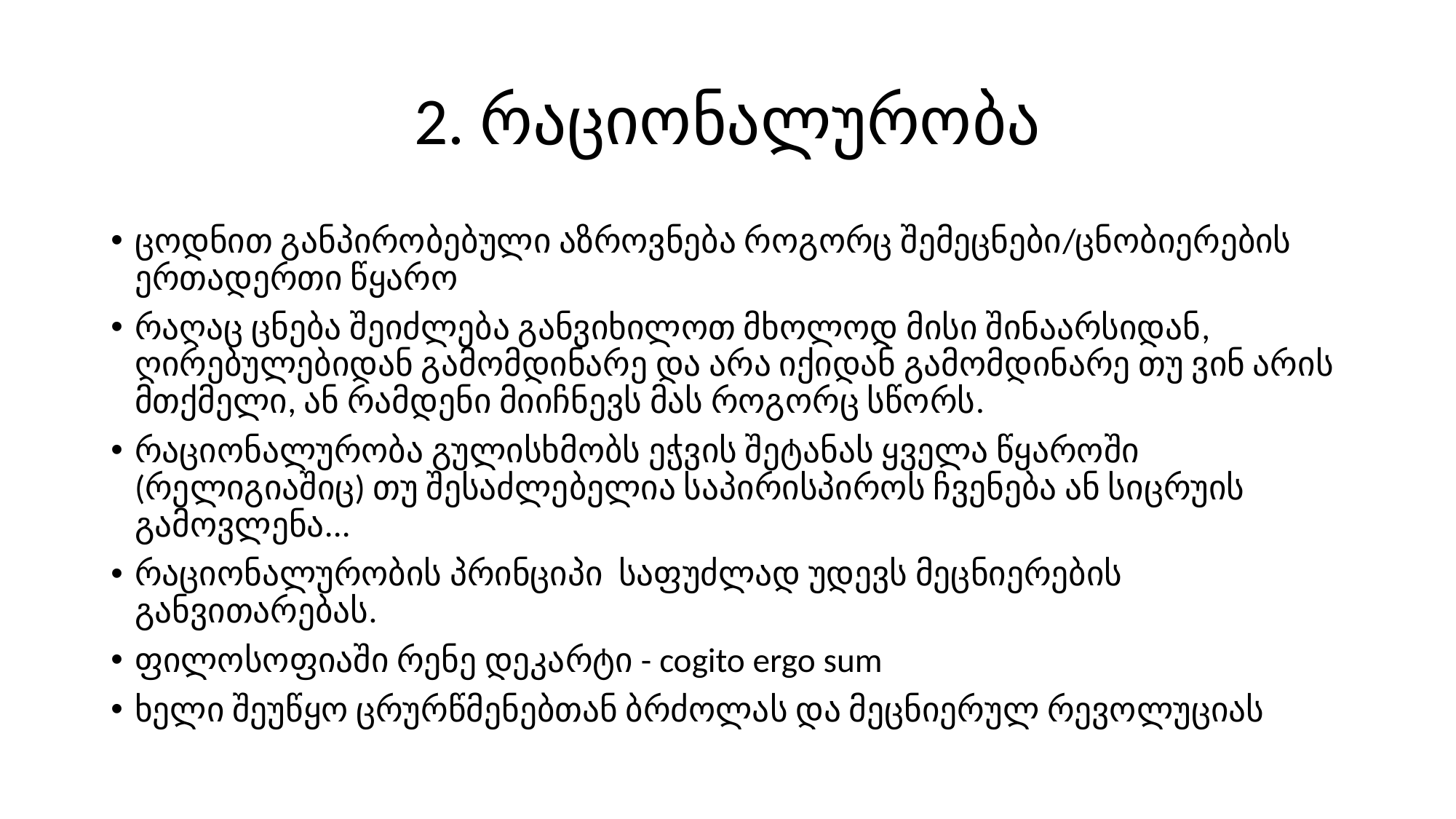

# 2. რაციონალურობა
ცოდნით განპირობებული აზროვნება როგორც შემეცნები/ცნობიერების ერთადერთი წყარო
რაღაც ცნება შეიძლება განვიხილოთ მხოლოდ მისი შინაარსიდან, ღირებულებიდან გამომდინარე და არა იქიდან გამომდინარე თუ ვინ არის მთქმელი, ან რამდენი მიიჩნევს მას როგორც სწორს.
რაციონალურობა გულისხმობს ეჭვის შეტანას ყველა წყაროში (რელიგიაშიც) თუ შესაძლებელია საპირისპიროს ჩვენება ან სიცრუის გამოვლენა...
რაციონალურობის პრინციპი  საფუძლად უდევს მეცნიერების განვითარებას.
ფილოსოფიაში რენე დეკარტი - cogito ergo sum
ხელი შეუწყო ცრურწმენებთან ბრძოლას და მეცნიერულ რევოლუციას